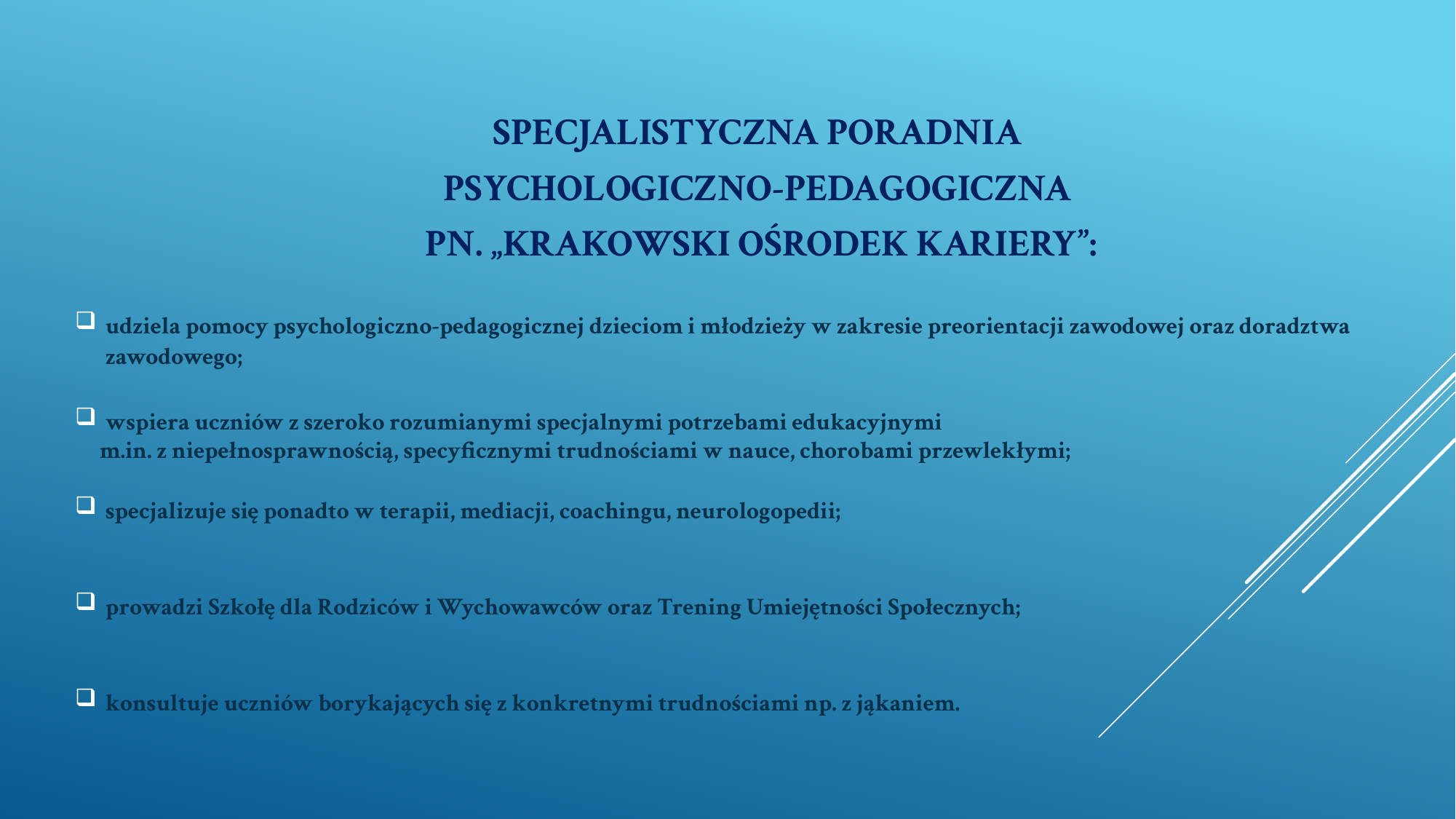

#
SPECJALISTYCZNA PORADNIA
PSYCHOLOGICZNO-PEDAGOGICZNA
PN. „KRAKOWSKI OŚRODEK KARIERY”:

udziela pomocy psychologiczno-pedagogicznej dzieciom i młodzieży w zakresie preorientacji zawodowej oraz doradztwa zawodowego;

wspiera uczniów z szeroko rozumianymi specjalnymi potrzebami edukacyjnymi
     m.in. z niepełnosprawnością, specyficznymi trudnościami w nauce, chorobami przewlekłymi;

specjalizuje się ponadto w terapii, mediacji, coachingu, neurologopedii;

prowadzi Szkołę dla Rodziców i Wychowawców oraz Trening Umiejętności Społecznych;

konsultuje uczniów borykających się z konkretnymi trudnościami np. z jąkaniem.